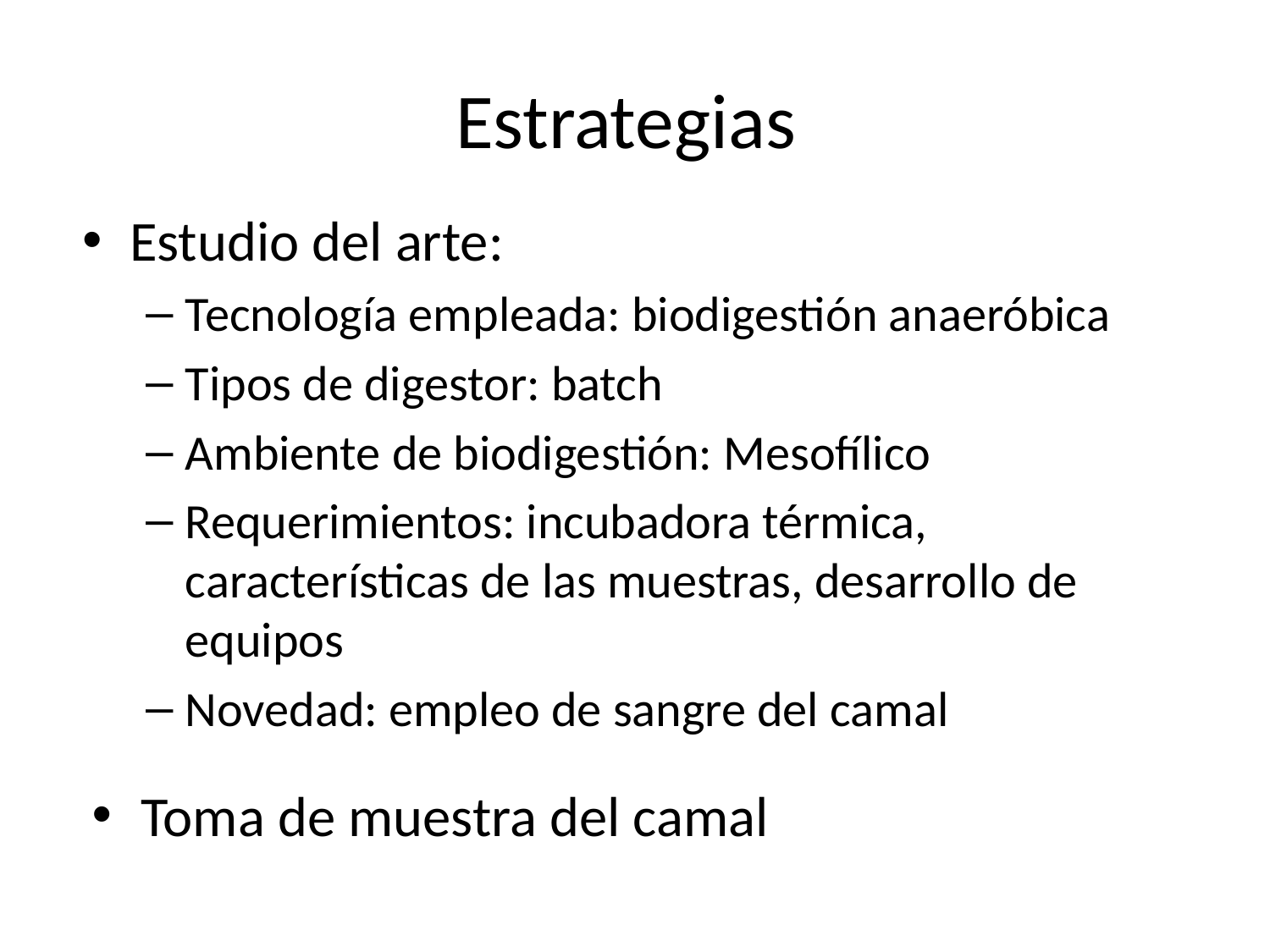

# Estrategias
Estudio del arte:
Tecnología empleada: biodigestión anaeróbica
Tipos de digestor: batch
Ambiente de biodigestión: Mesofílico
Requerimientos: incubadora térmica, características de las muestras, desarrollo de equipos
Novedad: empleo de sangre del camal
Toma de muestra del camal